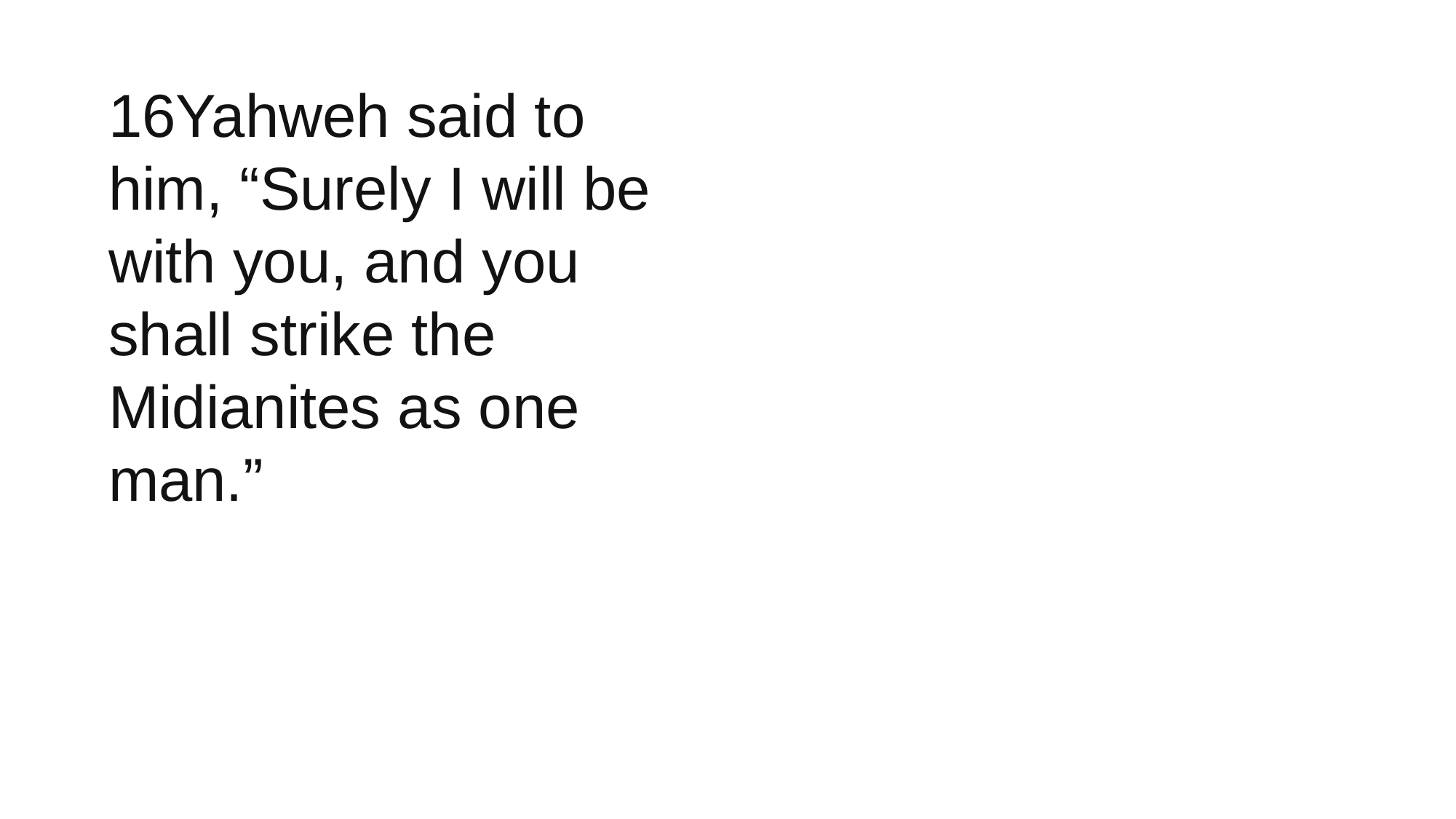

16Yahweh said to him, “Surely I will be with you, and you shall strike the Midianites as one man.”